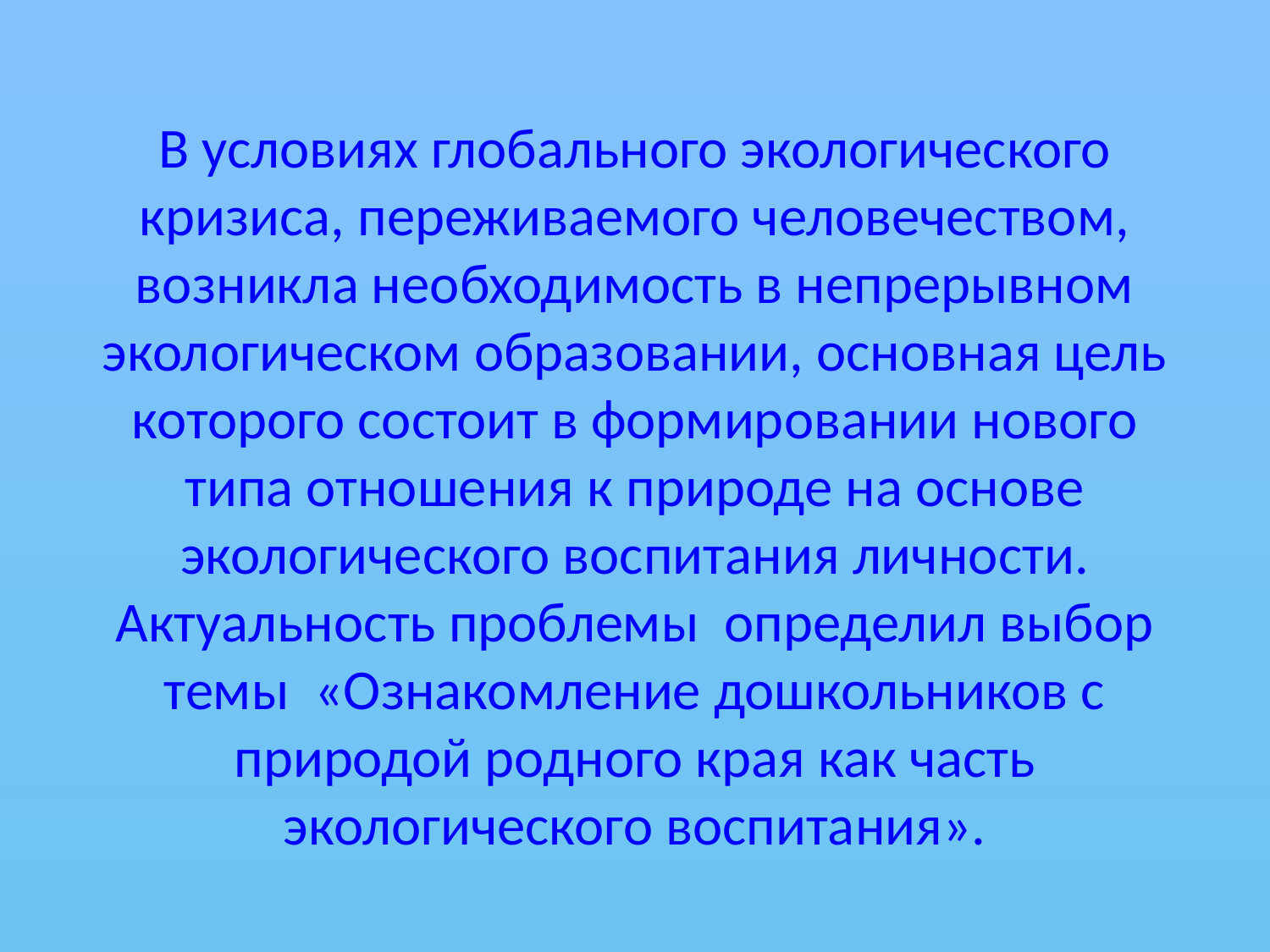

# В условиях глобального экологического кризиса, переживаемого человечеством, возникла необходимость в непрерывном экологическом образовании, основная цель которого состоит в формировании нового типа отношения к природе на основе экологического воспитания личности. Актуальность проблемы  определил выбор темы  «Ознакомление дошкольников с природой родного края как часть экологического воспитания».